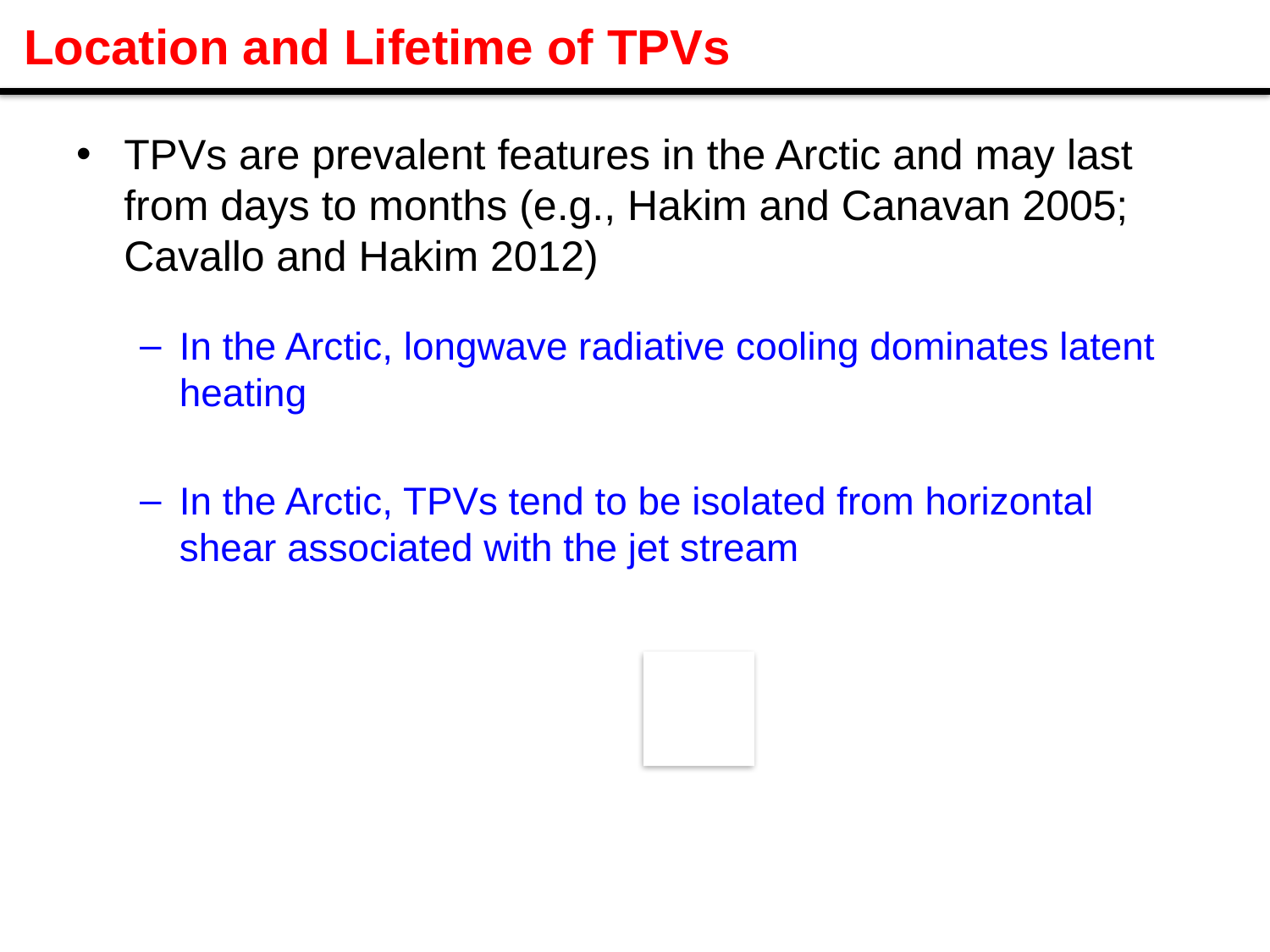

# Location and Lifetime of TPVs
TPVs are prevalent features in the Arctic and may last from days to months (e.g., Hakim and Canavan 2005; Cavallo and Hakim 2012)

In the Arctic, longwave radiative cooling dominates latent heating

In the Arctic, TPVs tend to be isolated from horizontal shear associated with the jet stream